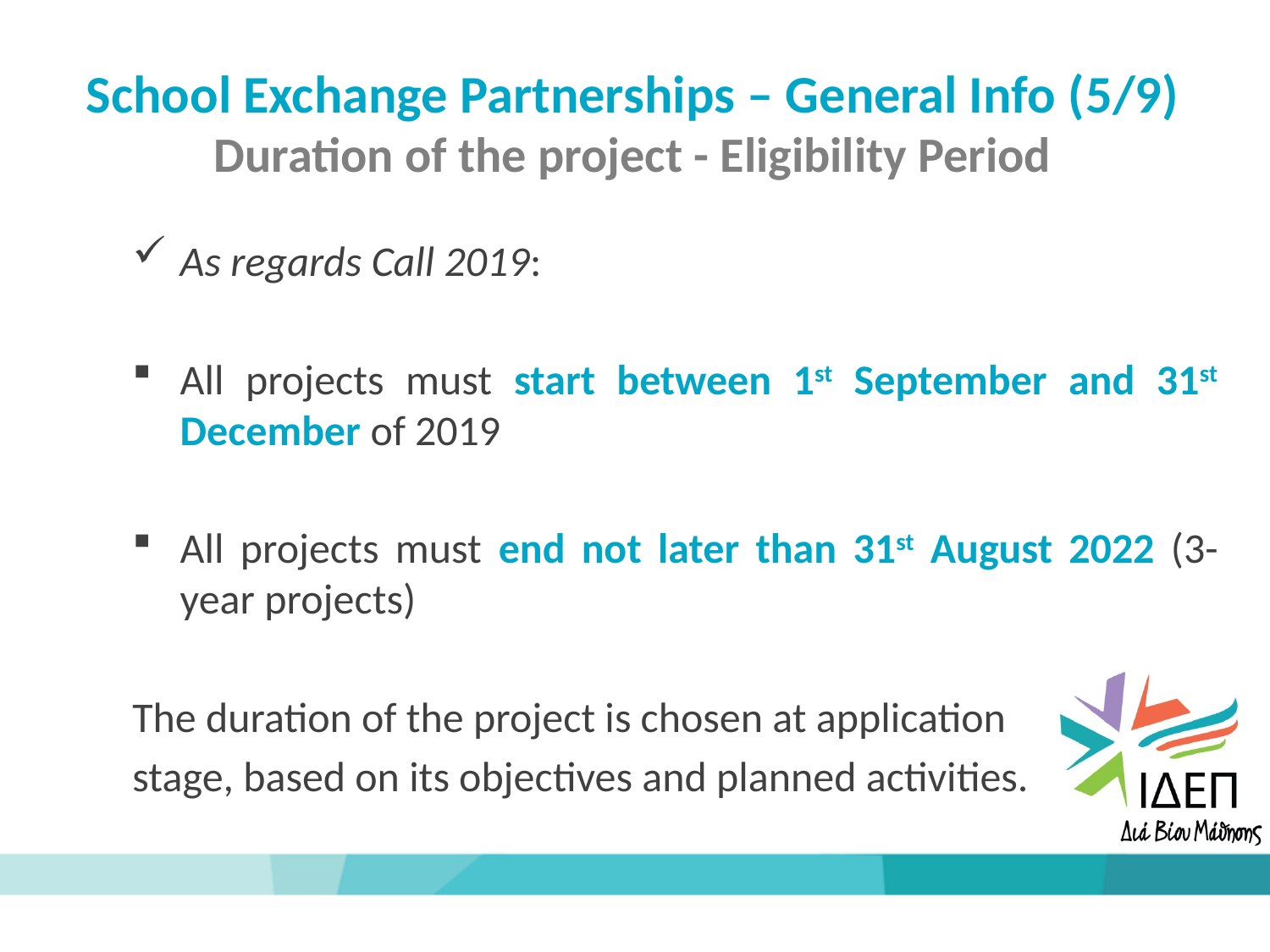

School Exchange Partnerships – General Info (5/9) Duration of the project - Eligibility Period

As regards Call 2019:

All projects must start between 1st September and 31st December of 2019

All projects must end not later than 31st August 2022 (3-year projects)

The duration of the project is chosen at application
stage, based on its objectives and planned activities.